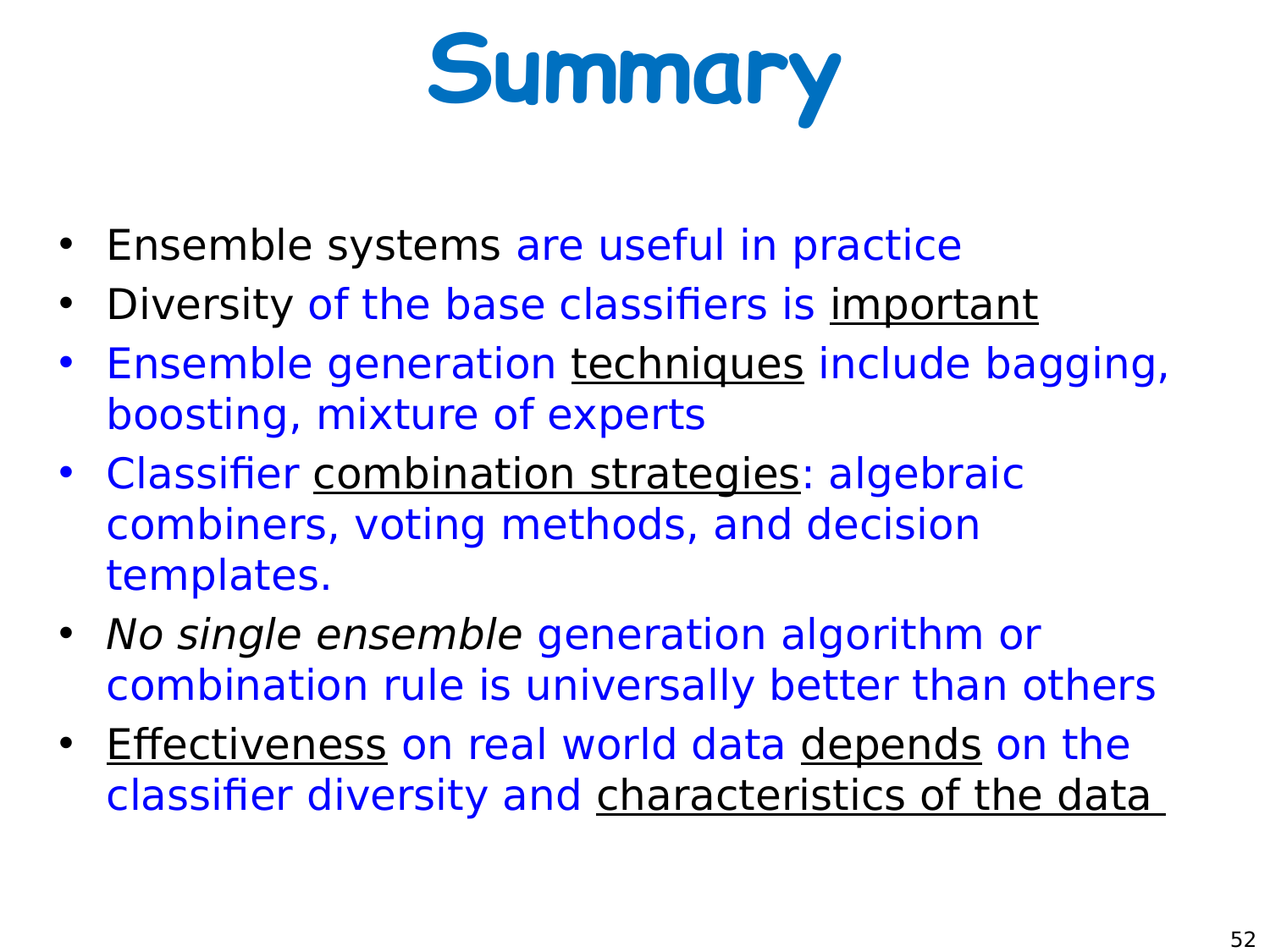

# Summary
Ensemble systems are useful in practice
Diversity of the base classifiers is important
Ensemble generation techniques include bagging, boosting, mixture of experts
Classifier combination strategies: algebraic combiners, voting methods, and decision templates.
No single ensemble generation algorithm or combination rule is universally better than others
Effectiveness on real world data depends on the classifier diversity and characteristics of the data
52